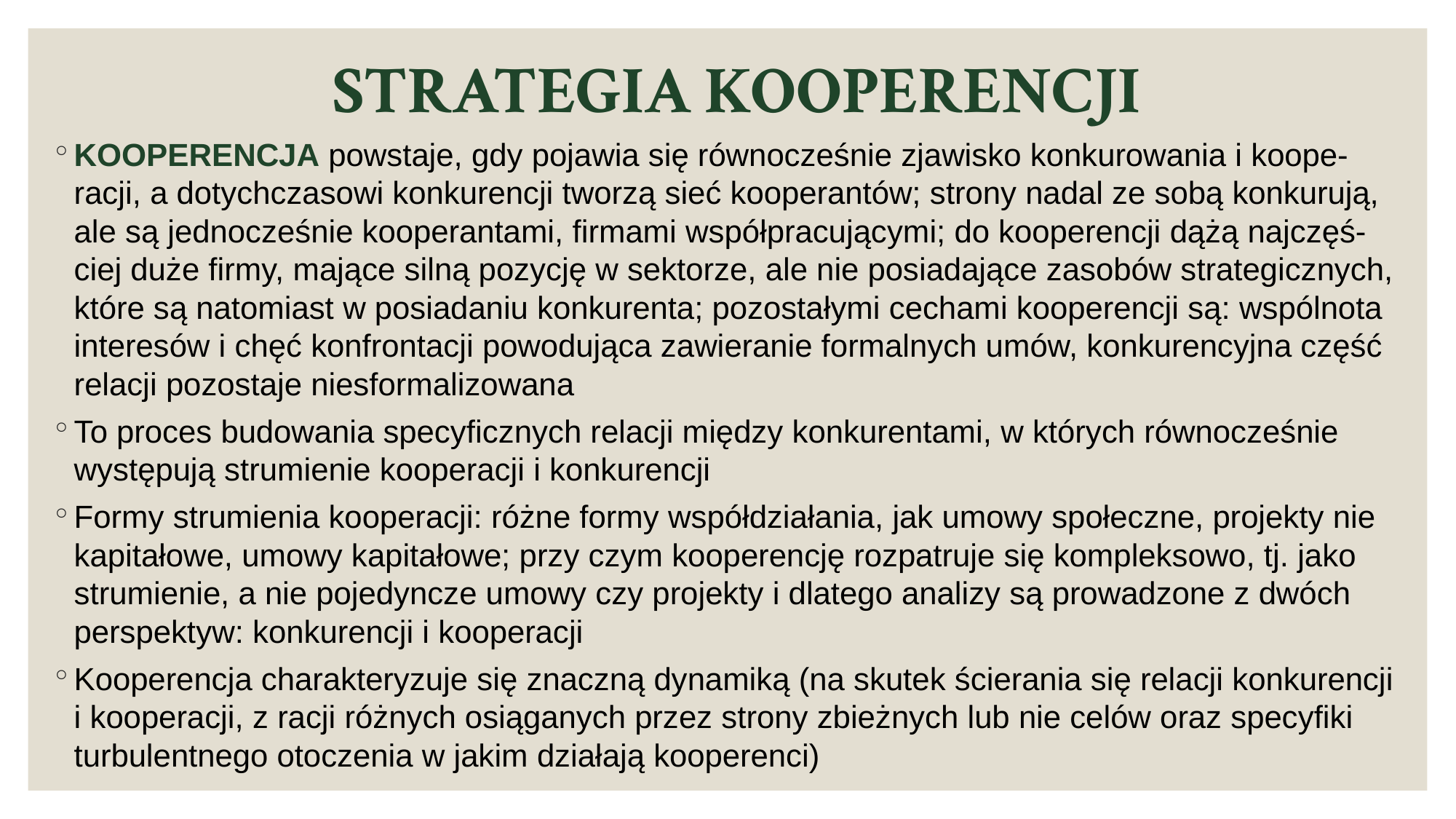

# STRATEGIA KOOPERENCJI
KOOPERENCJA powstaje, gdy pojawia się równocześnie zjawisko konkurowania i koope-racji, a dotychczasowi konkurencji tworzą sieć kooperantów; strony nadal ze sobą konkurują, ale są jednocześnie kooperantami, firmami współpracującymi; do kooperencji dążą najczęś-ciej duże firmy, mające silną pozycję w sektorze, ale nie posiadające zasobów strategicznych, które są natomiast w posiadaniu konkurenta; pozostałymi cechami kooperencji są: wspólnota interesów i chęć konfrontacji powodująca zawieranie formalnych umów, konkurencyjna część relacji pozostaje niesformalizowana
To proces budowania specyficznych relacji między konkurentami, w których równocześnie występują strumienie kooperacji i konkurencji
Formy strumienia kooperacji: różne formy współdziałania, jak umowy społeczne, projekty nie kapitałowe, umowy kapitałowe; przy czym kooperencję rozpatruje się kompleksowo, tj. jako strumienie, a nie pojedyncze umowy czy projekty i dlatego analizy są prowadzone z dwóch perspektyw: konkurencji i kooperacji
Kooperencja charakteryzuje się znaczną dynamiką (na skutek ścierania się relacji konkurencji i kooperacji, z racji różnych osiąganych przez strony zbieżnych lub nie celów oraz specyfiki turbulentnego otoczenia w jakim działają kooperenci)